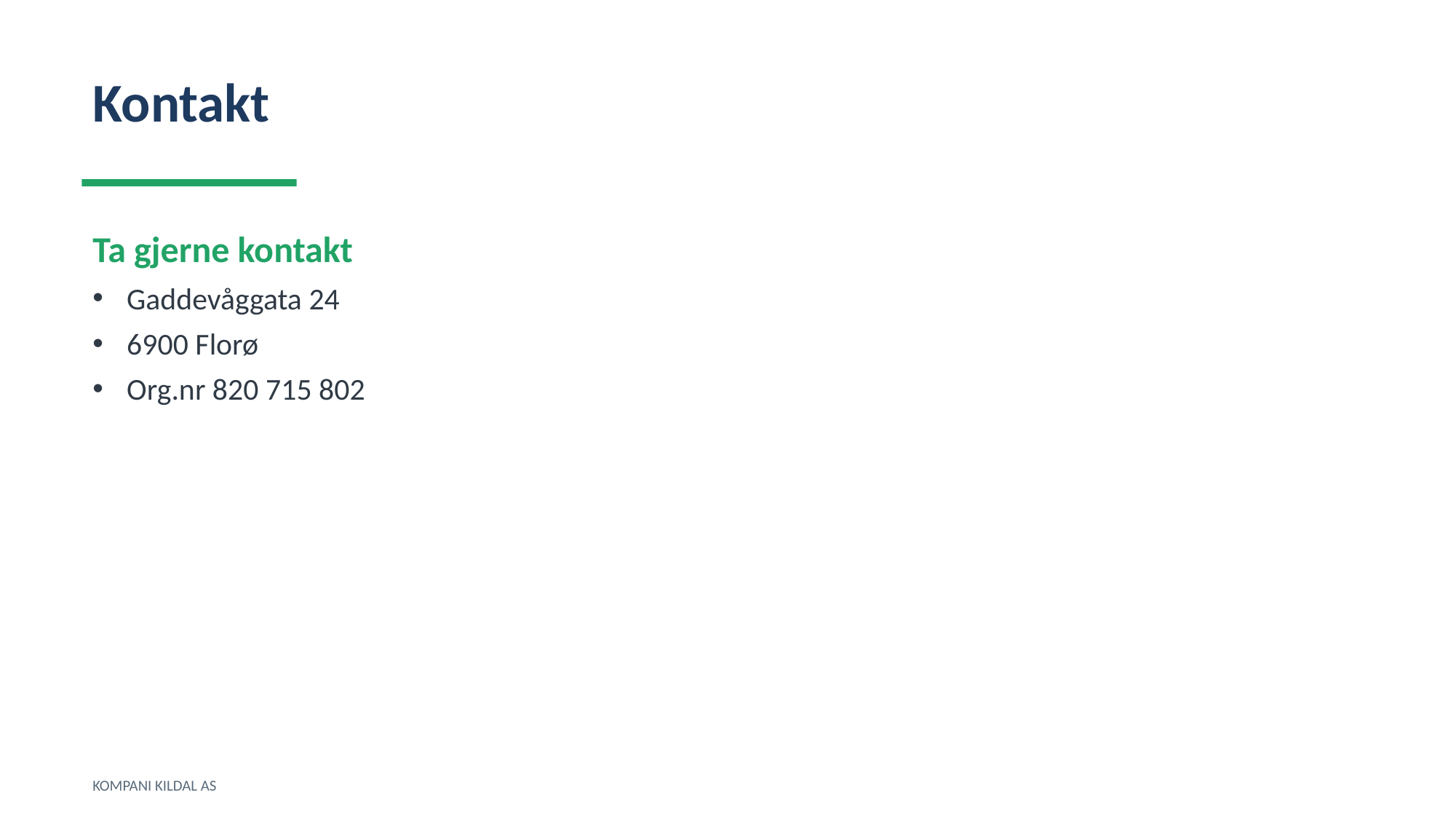

Kontakt

Ta gjerne kontakt
Gaddevåggata 24
6900 Florø
Org.nr 820 715 802
KOMPANI KILDAL AS